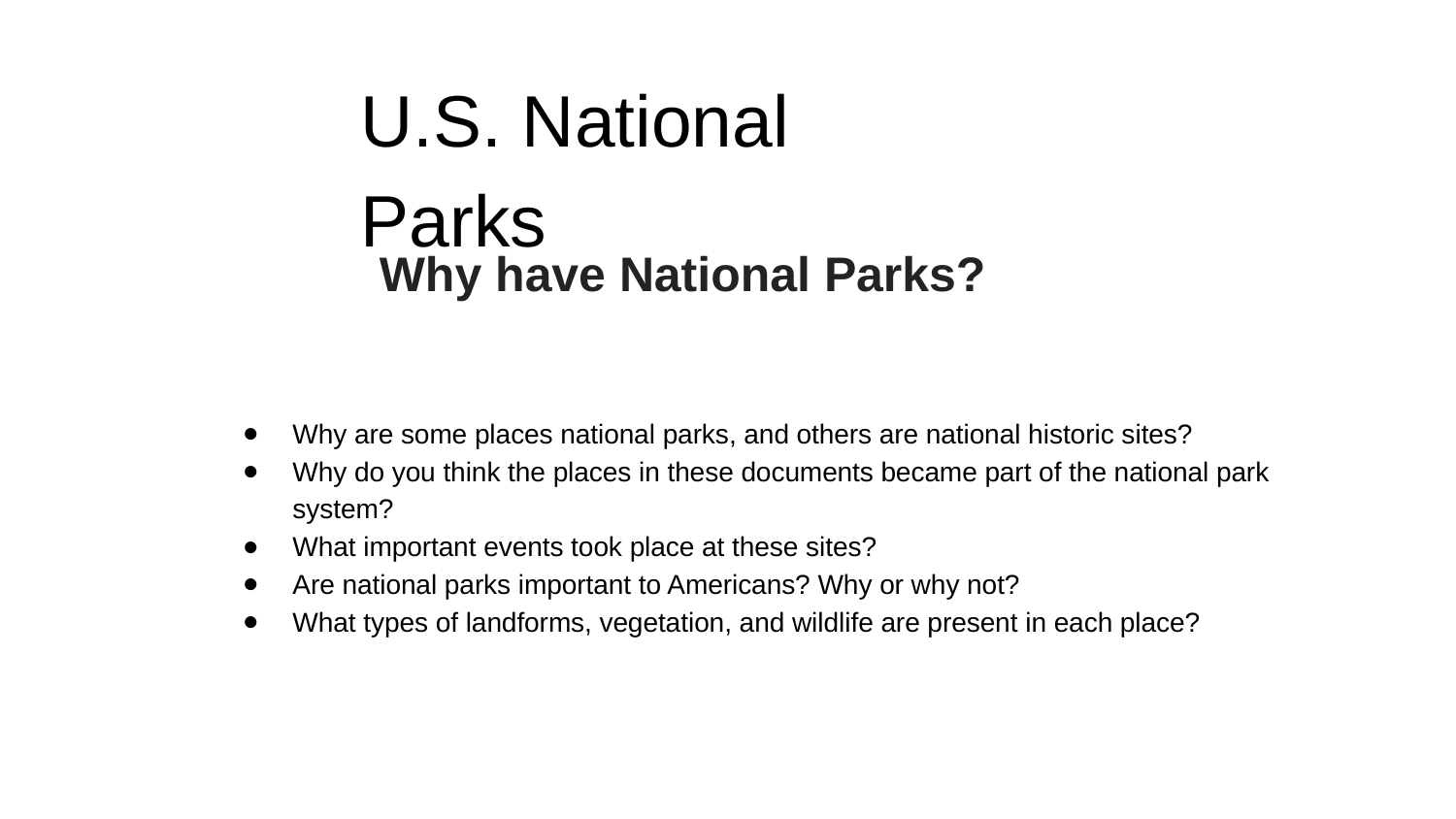

# U.S. National Parks

Why have National Parks?
Why are some places national parks, and others are national historic sites?
Why do you think the places in these documents became part of the national park system?
What important events took place at these sites?
Are national parks important to Americans? Why or why not?
What types of landforms, vegetation, and wildlife are present in each place?